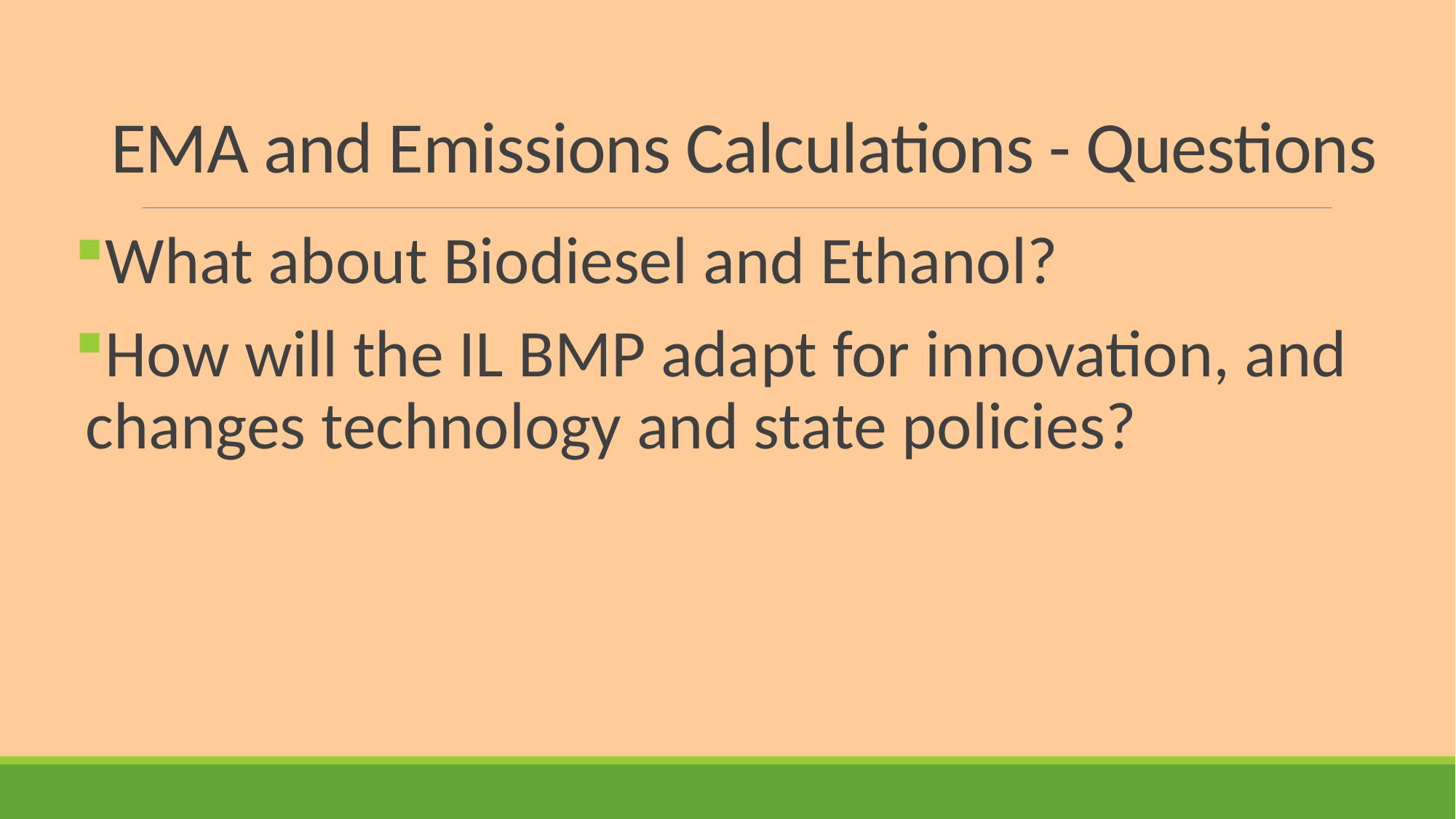

# EMA and Emissions Calculations - Questions
What about Biodiesel and Ethanol?
How will the IL BMP adapt for innovation, and changes technology and state policies?